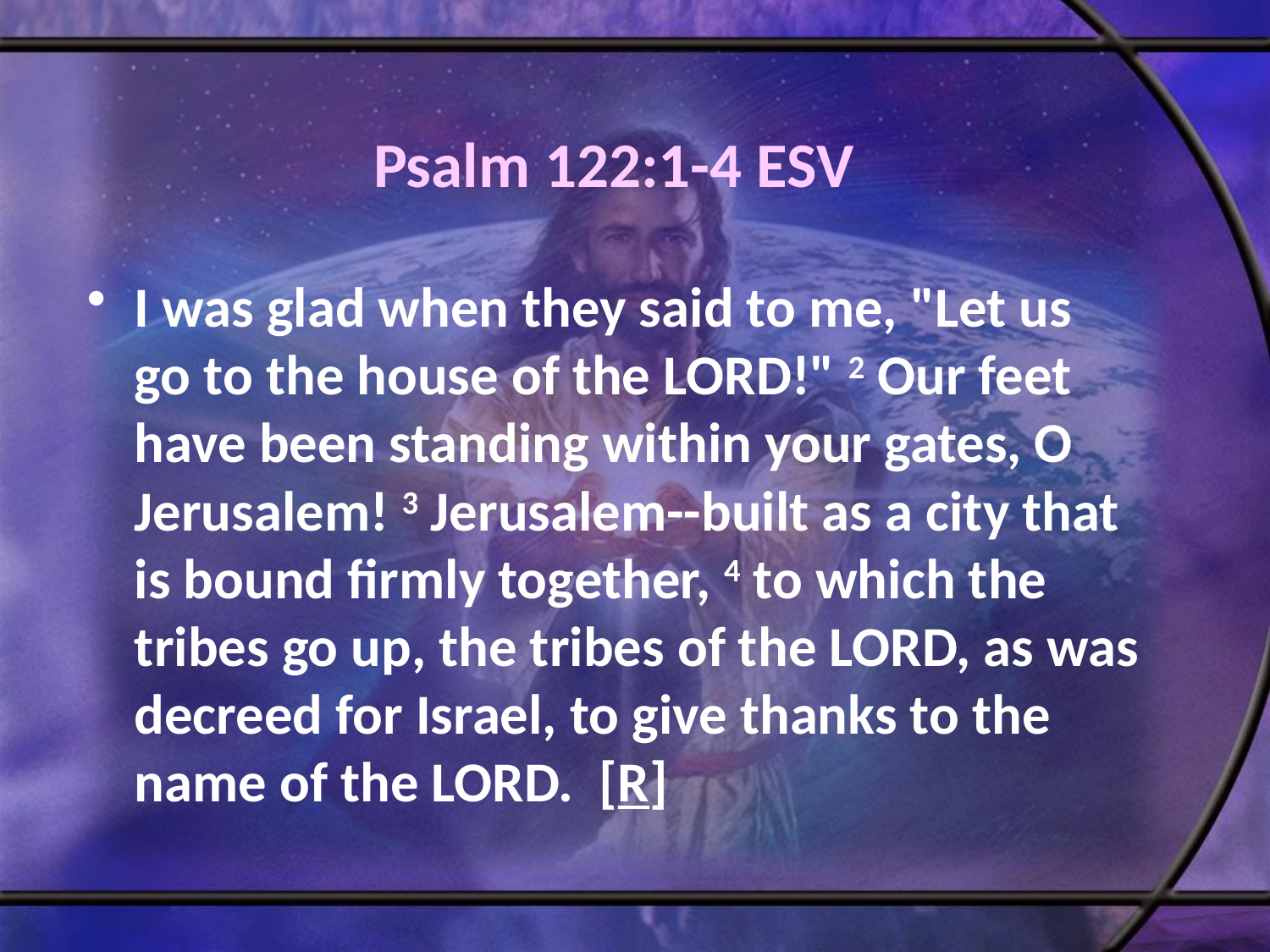

# Psalm 122:1-4 ESV
I was glad when they said to me, "Let us go to the house of the LORD!" 2 Our feet have been standing within your gates, O Jerusalem! 3 Jerusalem--built as a city that is bound firmly together, 4 to which the tribes go up, the tribes of the LORD, as was decreed for Israel, to give thanks to the name of the LORD.  [R]